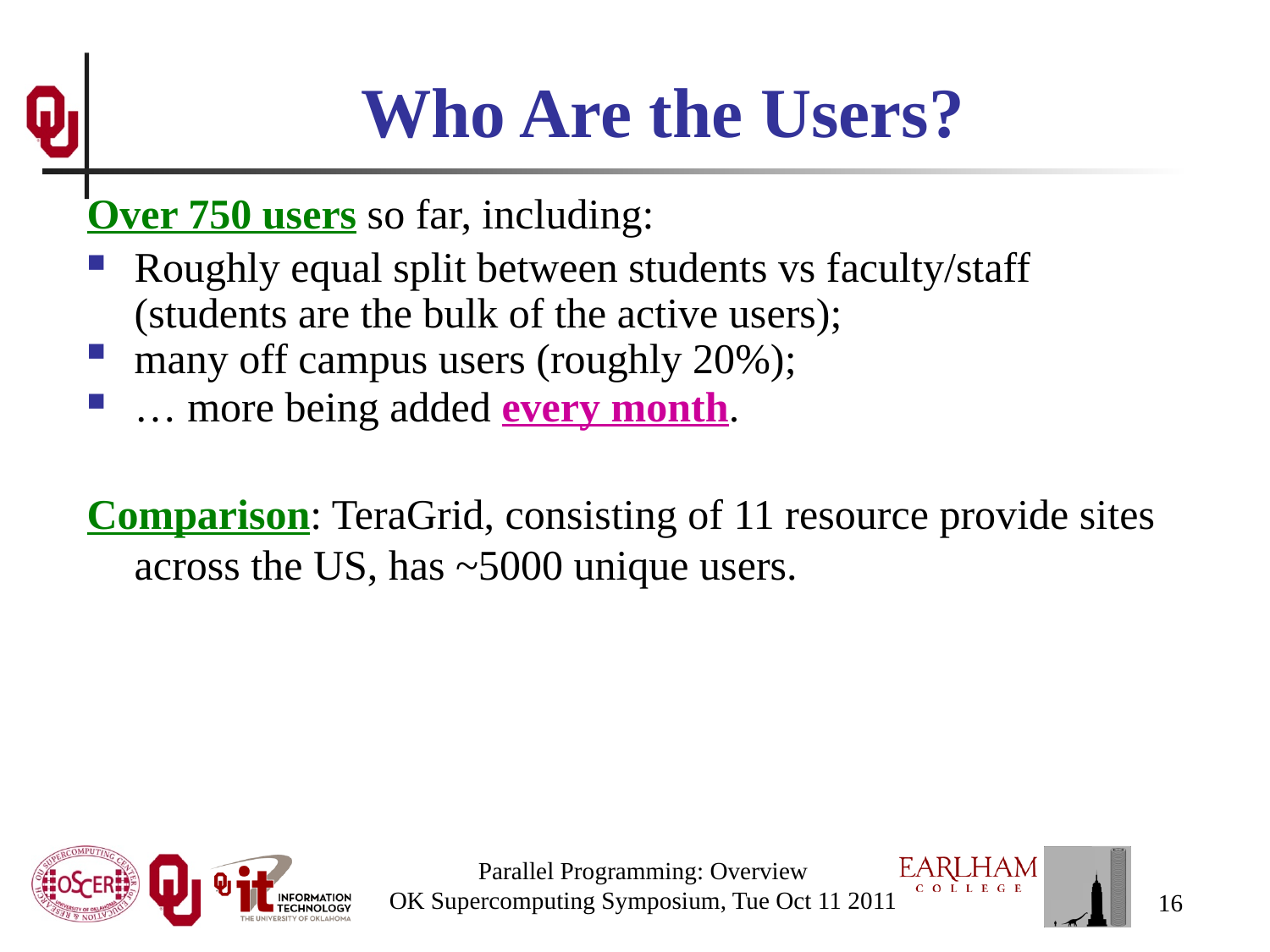

# Who Are the Users?
Over 750 users so far, including:
Roughly equal split between students vs faculty/staff (students are the bulk of the active users);
many off campus users (roughly 20%);
… more being added every month.

Comparison: TeraGrid, consisting of 11 resource provide sites across the US, has ~5000 unique users.
Parallel Programming: Overview
OK Supercomputing Symposium, Tue Oct 11 2011
16